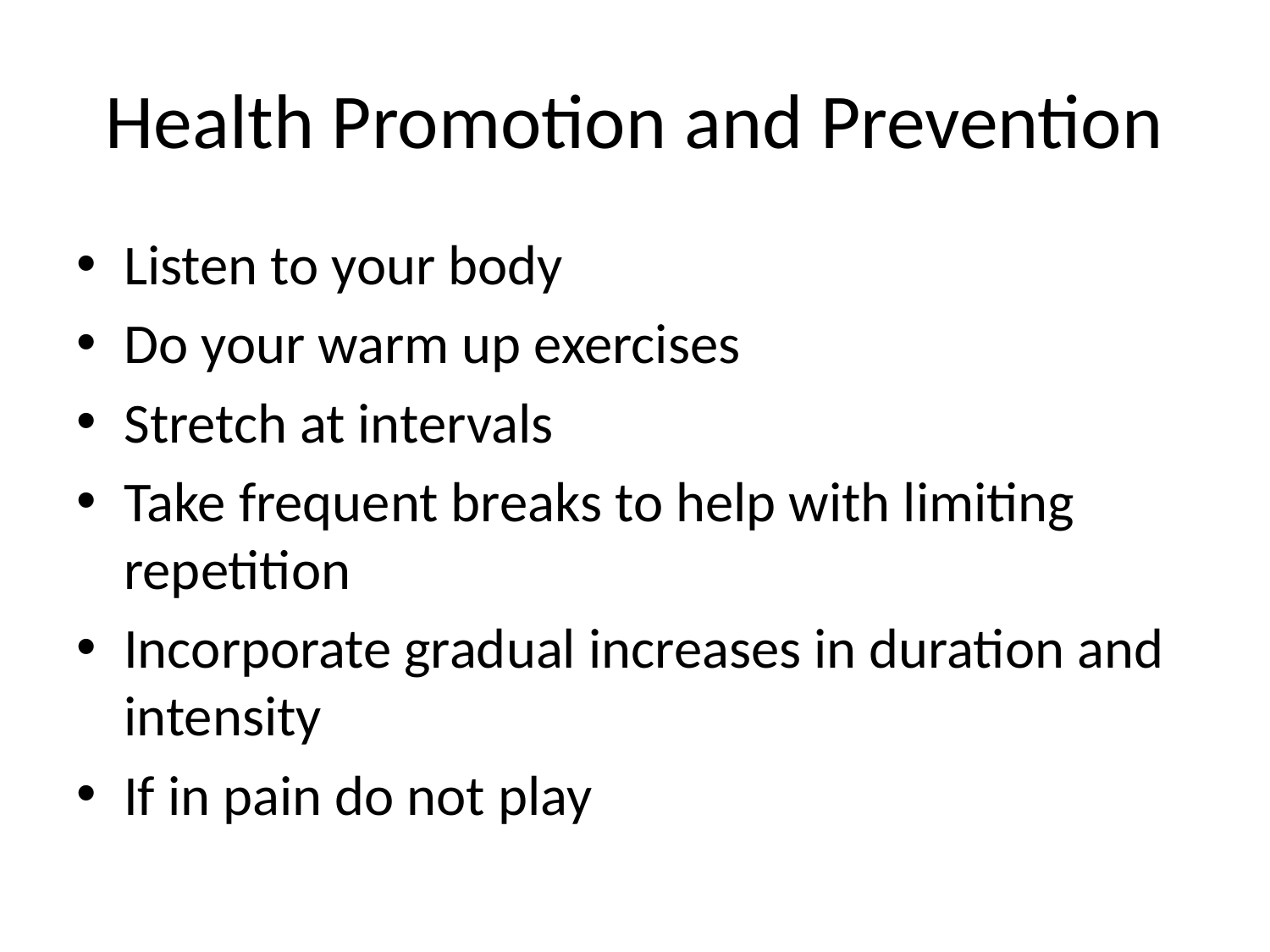

# Health Promotion and Prevention
Listen to your body
Do your warm up exercises
Stretch at intervals
Take frequent breaks to help with limiting repetition
Incorporate gradual increases in duration and intensity
If in pain do not play